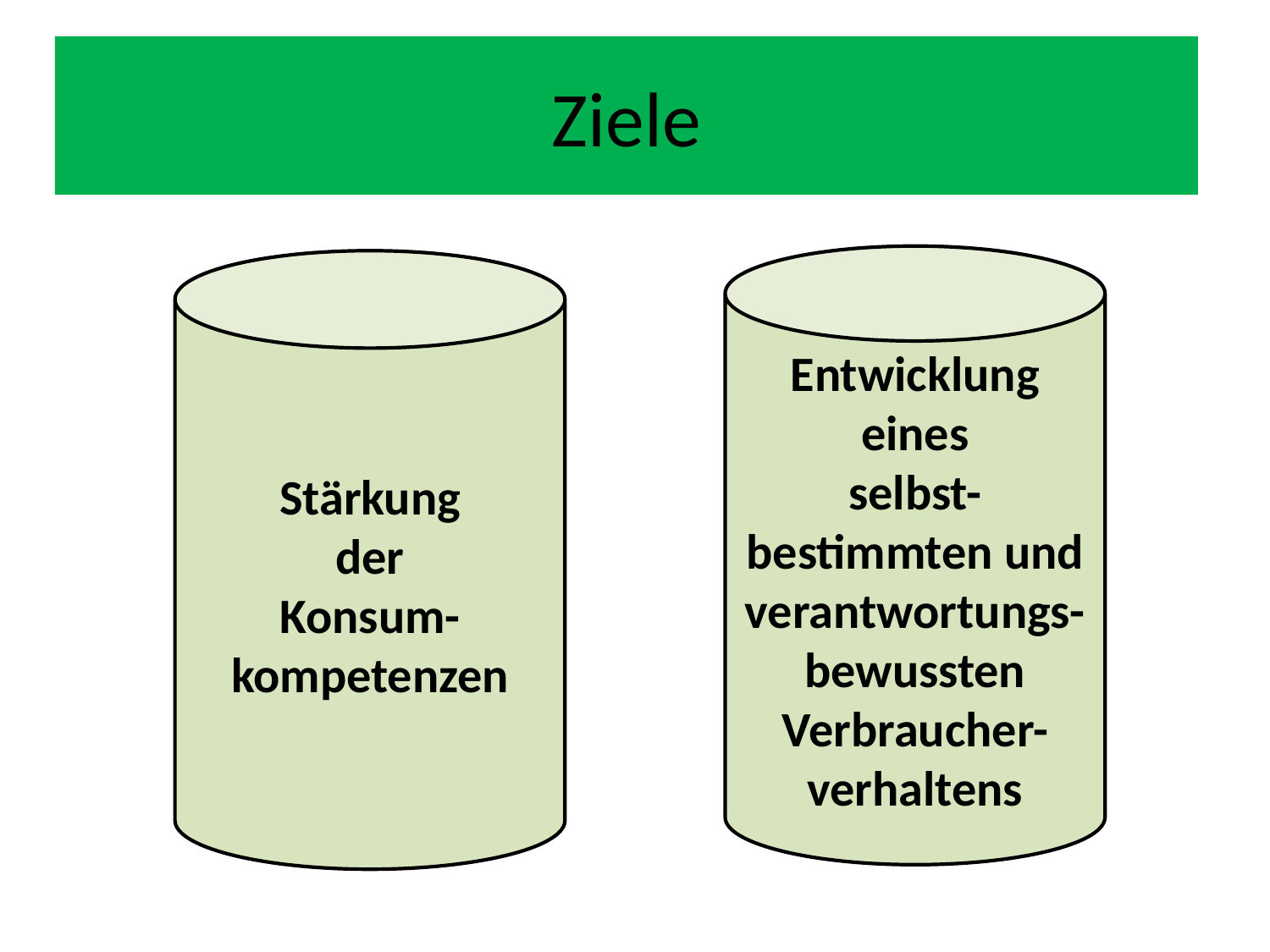

# Ziele

Entwicklung
eines
selbst-bestimmten und
verantwortungs-bewussten
Verbraucher-verhaltens
Stärkung
der
Konsum-kompetenzen